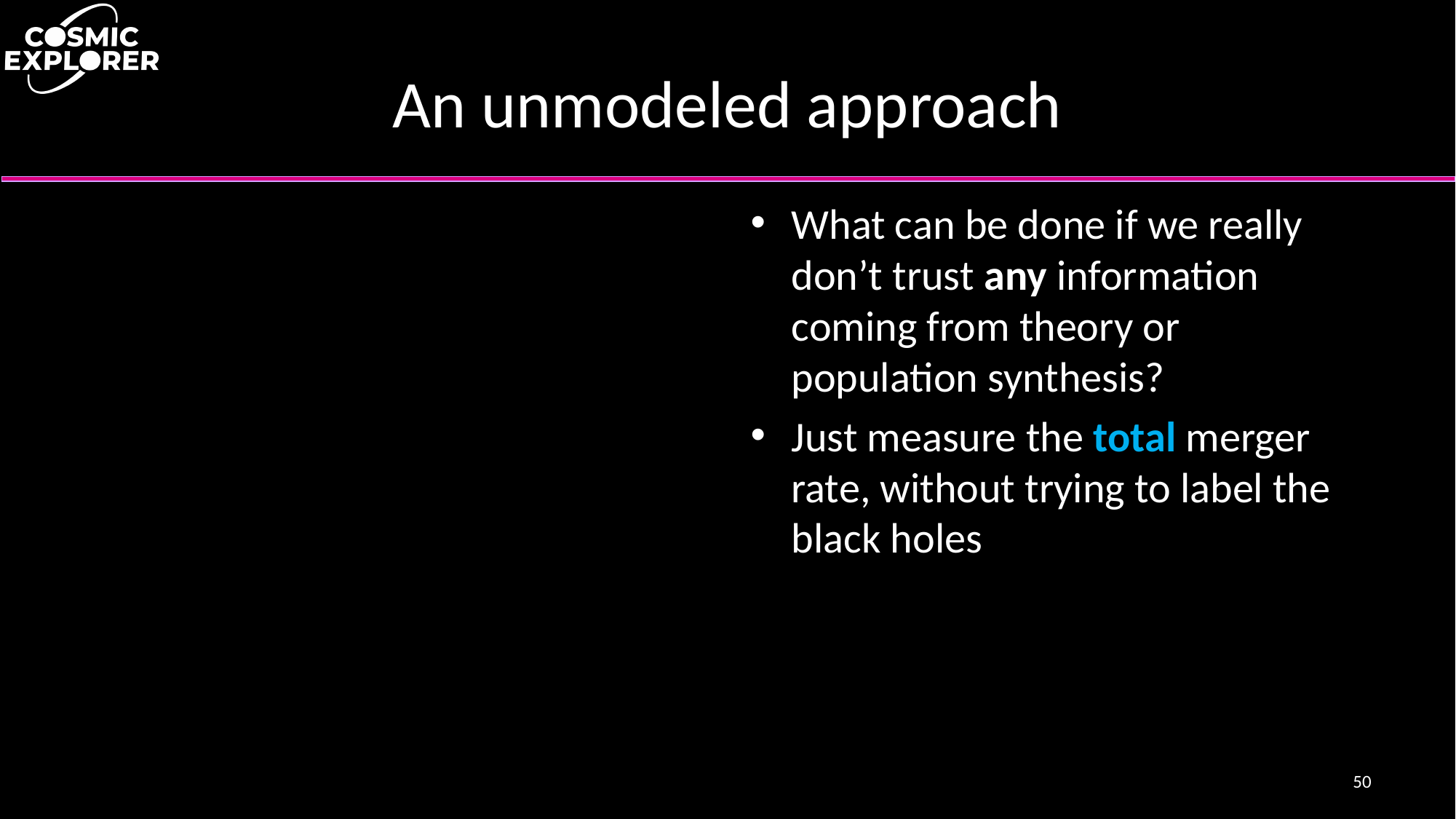

# An unmodeled approach

What can be done if we really don’t trust any information coming from theory or population synthesis?
Just measure the total merger rate, without trying to label the black holes

50